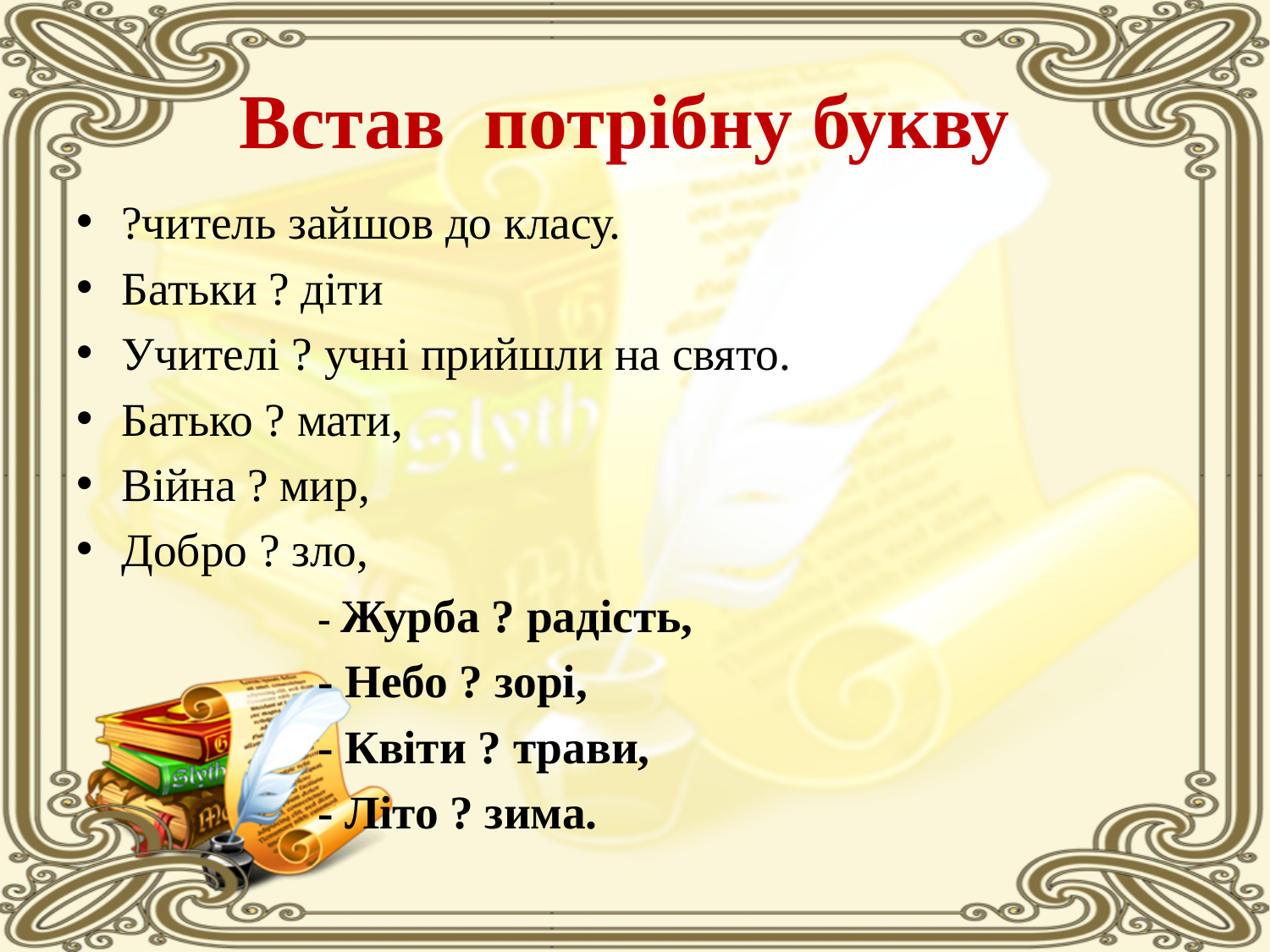

# Встав  потрібну букву
?читель зайшов до класу.
Батьки ? діти
Учителі ? учні прийшли на свято.
Батько ? мати,
Війна ? мир,
Добро ? зло,
- Журба ? радість,
- Небо ? зорі,
- Квіти ? трави,
- Літо ? зима.